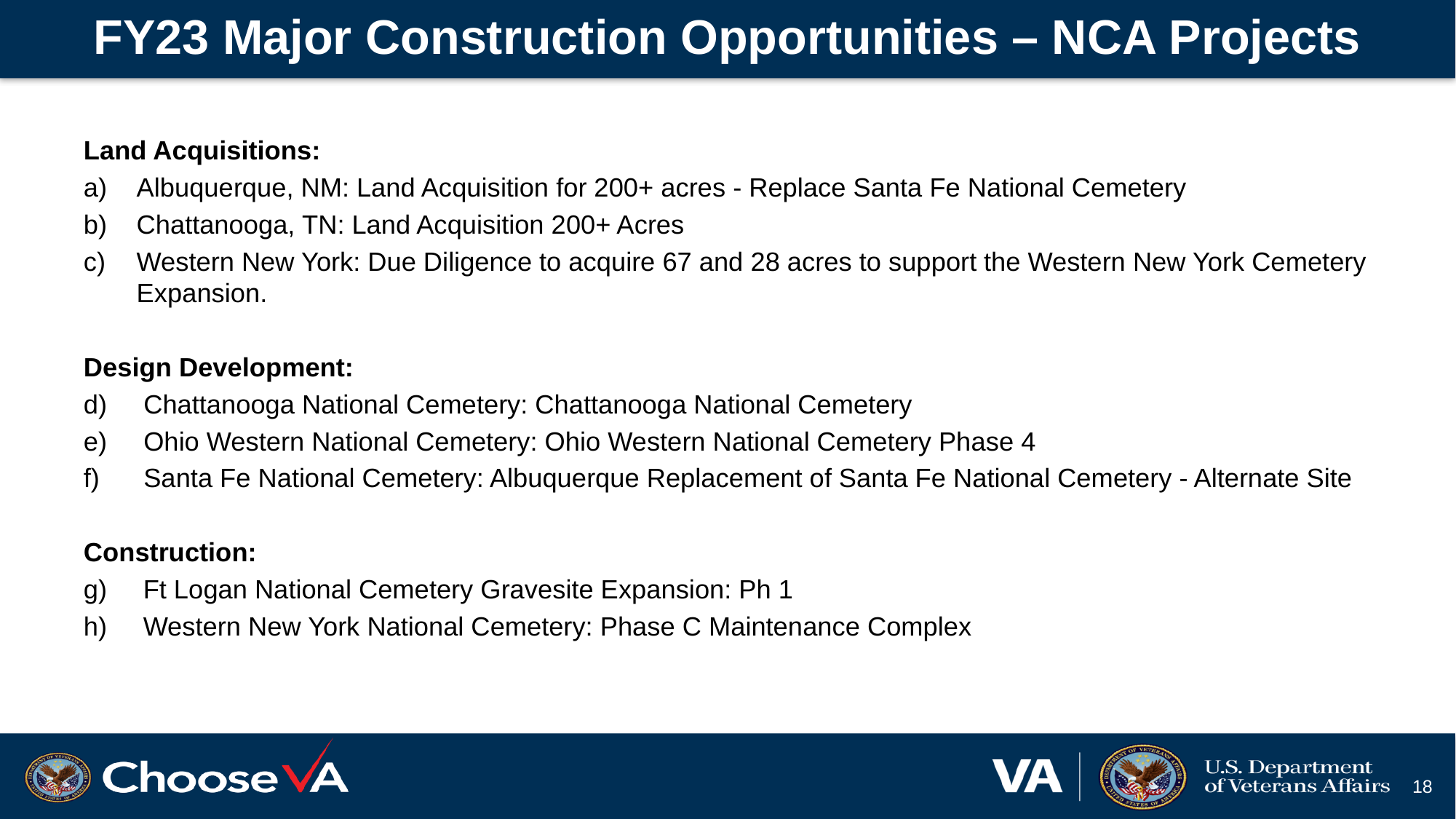

# FY23 Major Construction Opportunities – NCA Projects
Land Acquisitions:
Albuquerque, NM: Land Acquisition for 200+ acres - Replace Santa Fe National Cemetery
Chattanooga, TN: Land Acquisition 200+ Acres
Western New York: Due Diligence to acquire 67 and 28 acres to support the Western New York Cemetery Expansion.

Design Development:
Chattanooga National Cemetery: Chattanooga National Cemetery
Ohio Western National Cemetery: Ohio Western National Cemetery Phase 4
Santa Fe National Cemetery: Albuquerque Replacement of Santa Fe National Cemetery - Alternate Site

Construction:
Ft Logan National Cemetery Gravesite Expansion: Ph 1
Western New York National Cemetery: Phase C Maintenance Complex

18